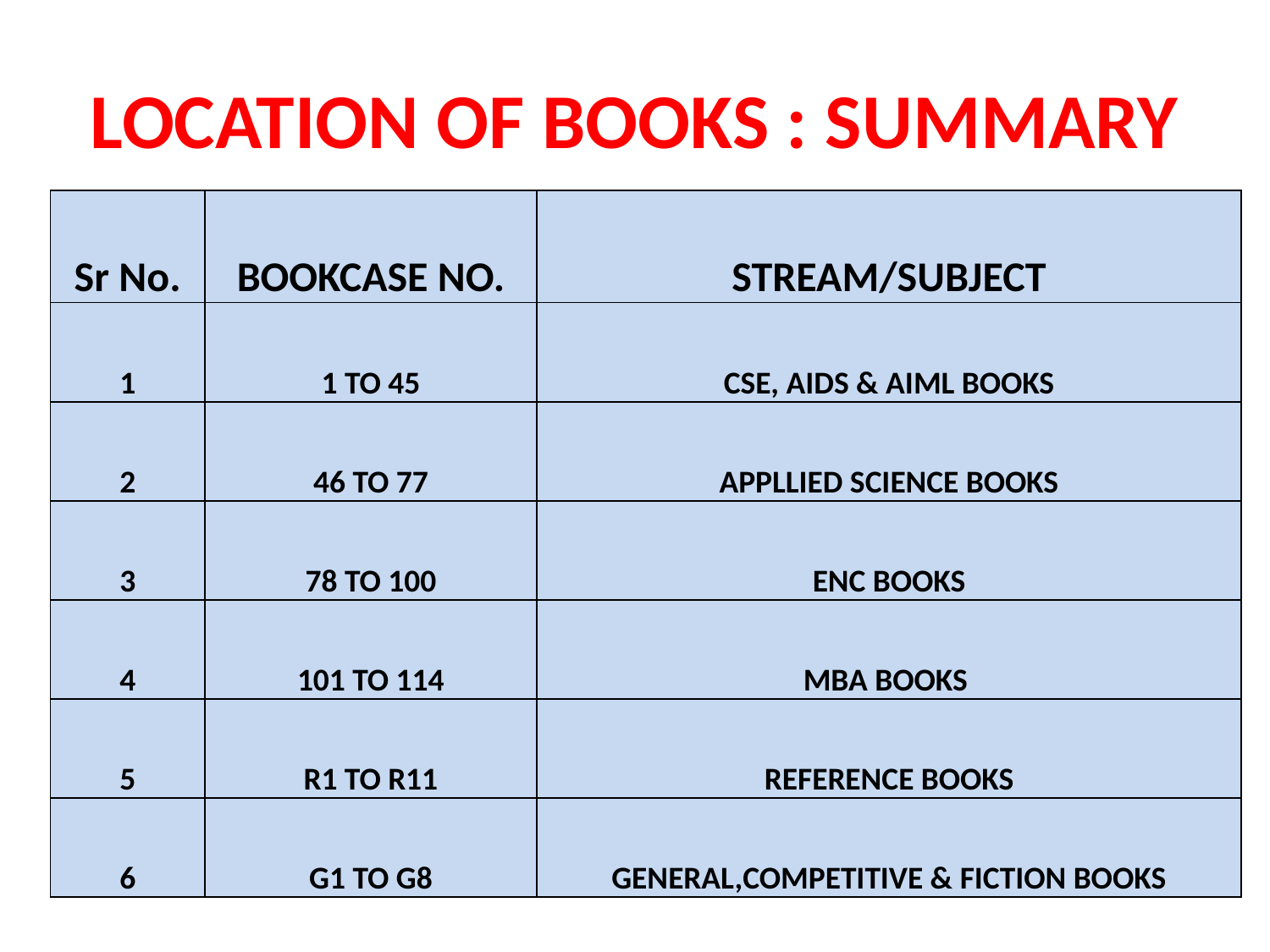

# LOCATION OF BOOKS : SUMMARY
| Sr No. | BOOKCASE NO. | STREAM/SUBJECT |
| --- | --- | --- |
| 1 | 1 TO 45 | CSE, AIDS & AIML BOOKS |
| 2 | 46 TO 77 | APPLLIED SCIENCE BOOKS |
| 3 | 78 TO 100 | ENC BOOKS |
| 4 | 101 TO 114 | MBA BOOKS |
| 5 | R1 TO R11 | REFERENCE BOOKS |
| 6 | G1 TO G8 | GENERAL,COMPETITIVE & FICTION BOOKS |